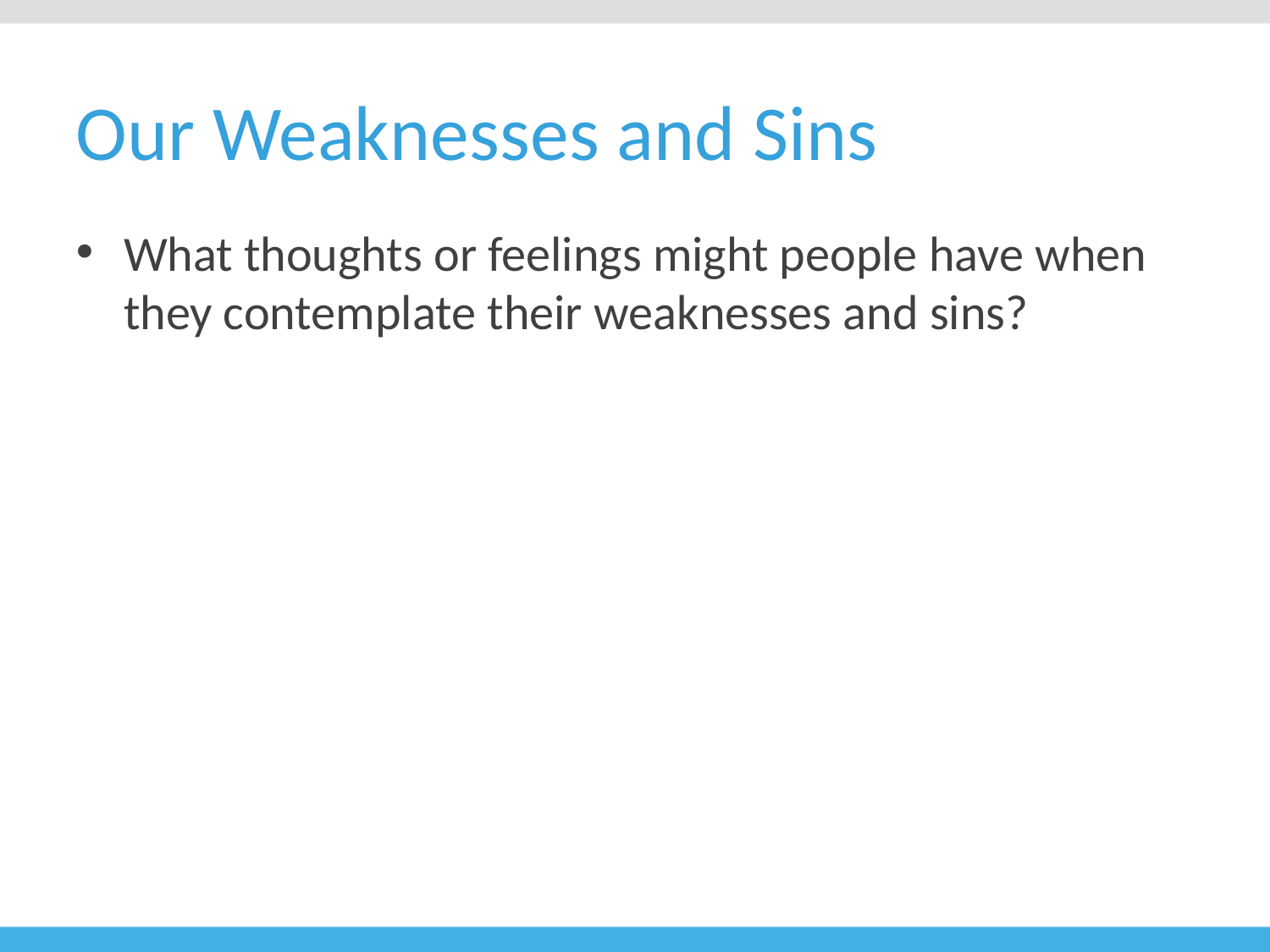

# Our Weaknesses and Sins
What thoughts or feelings might people have when they contemplate their weaknesses and sins?